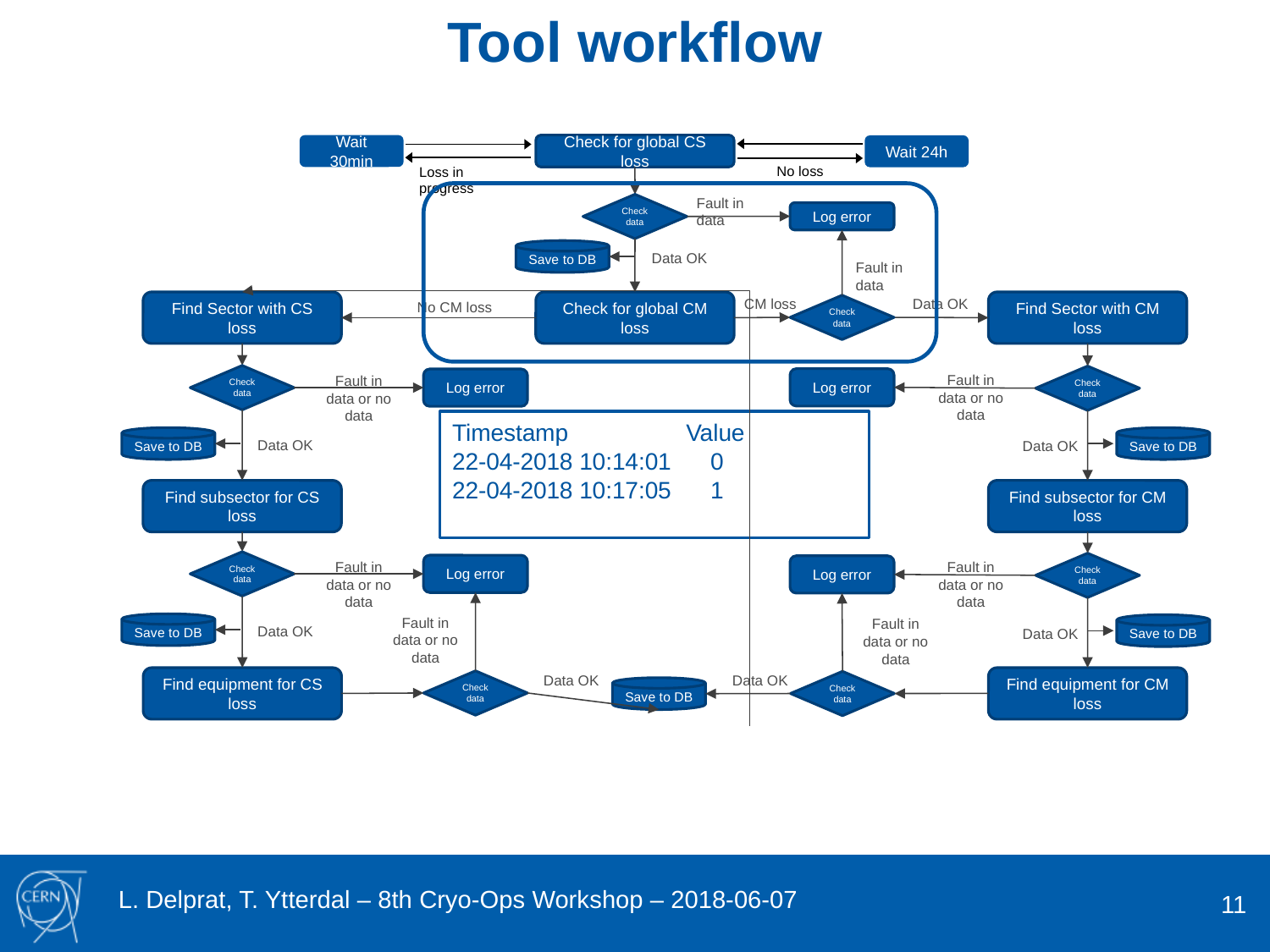

Tool workflow
Wait 30min
Check for global CS loss
Wait 24h
No loss
Loss in progress

Fault in data
Check data
Log error
Save to DB
Data OK
Fault in data
CM loss
Data OK
Find Sector with CS loss
No CM loss
Find Sector with CM loss
Check for global CM loss
Check data
Fault in data or no data
Check data
Fault in data or no data
Check data
Log error
Log error
Timestamp                  Value
22-04-2017 10:14:01      0
22-04-2017 10:15:02      0
22-04-2017 10:17:05      1
Timestamp                  Value
22-04-2018 10:14:01      0
22-04-2018 10:17:05      1

Save to DB
Save to DB
Data OK
Data OK
Find subsector for CS loss
Find subsector for CM loss
Check data
Fault in data or no data
Fault in data or no data
Check data
Log error
Log error
Fault in data or no data
Fault in data or no data
Save to DB
Save to DB
Data OK
Data OK
Data OK
Data OK
Find equipment for CS loss
Find equipment for CM loss
Check data
Check data
Save to DB
11